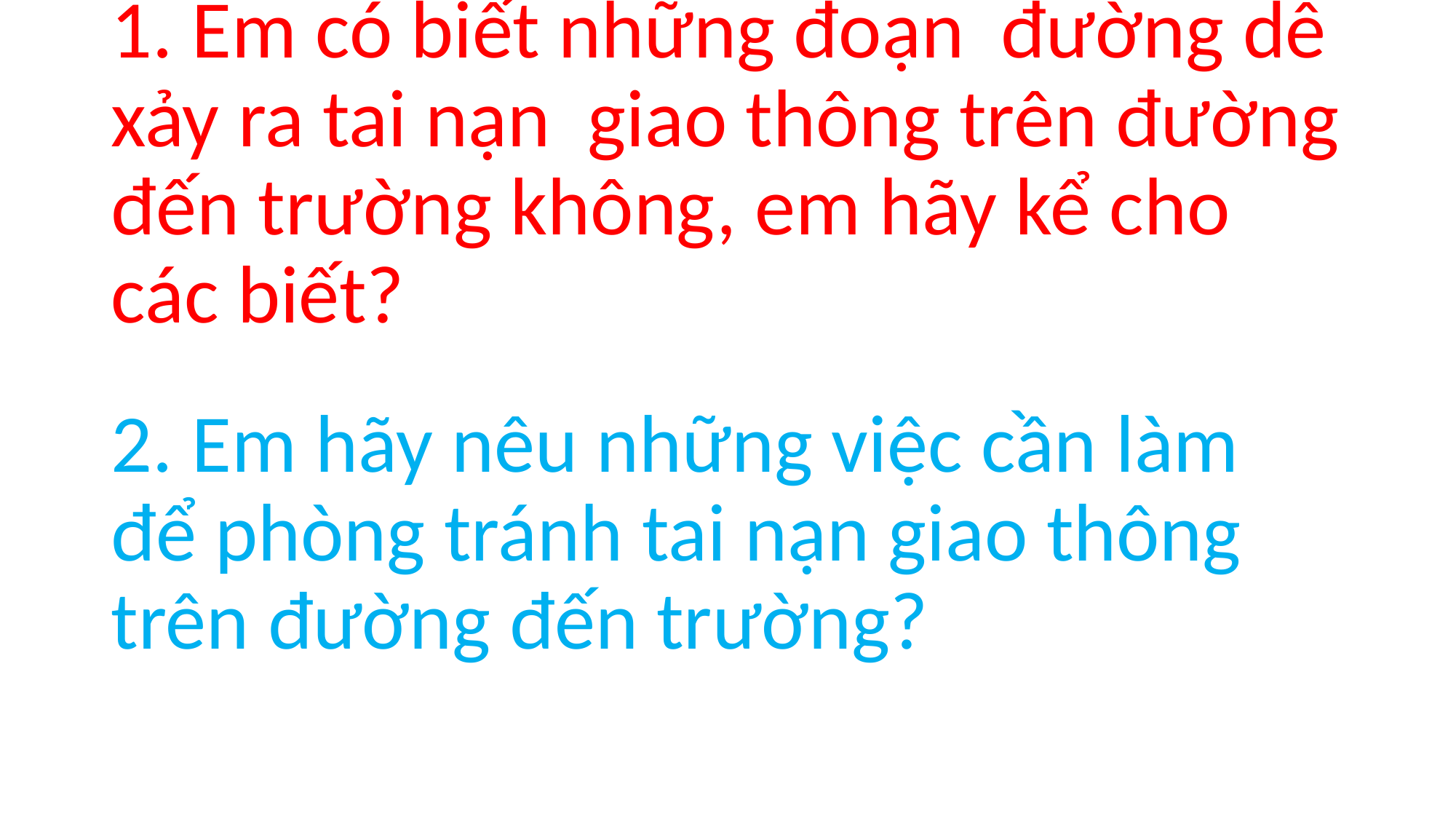

# 1. Em có biết những đoạn  đường dễ xảy ra tai nạn  giao thông trên đường đến trường không, em hãy kể cho các biết?
2. Em hãy nêu những việc cần làm để phòng tránh tai nạn giao thông trên đường đến trường?